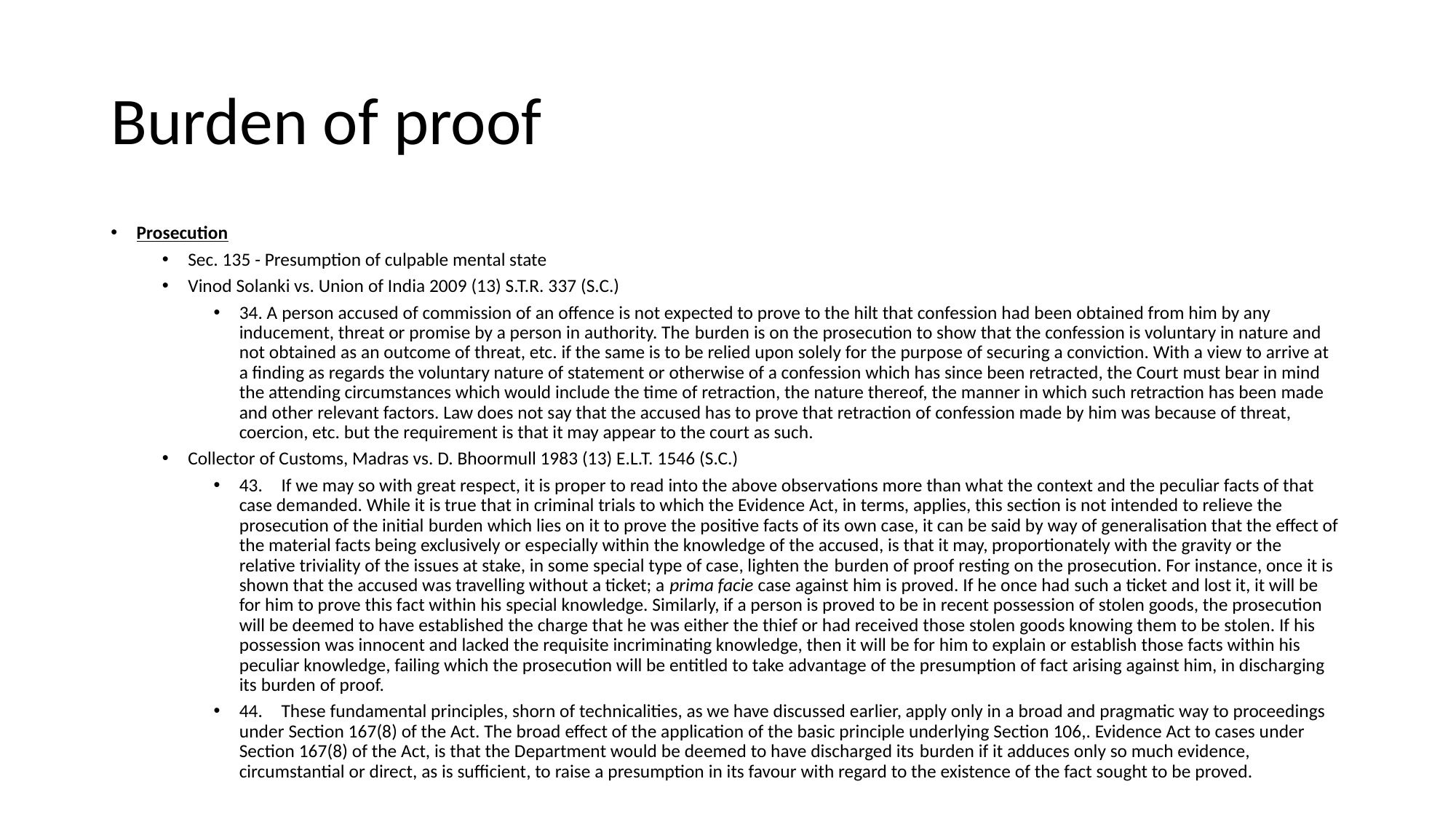

# Burden of proof
Prosecution
Sec. 135 - Presumption of culpable mental state
Vinod Solanki vs. Union of India 2009 (13) S.T.R. 337 (S.C.)
34. A person accused of commission of an offence is not expected to prove to the hilt that confession had been obtained from him by any inducement, threat or promise by a person in authority. The burden is on the prosecution to show that the confession is voluntary in nature and not obtained as an outcome of threat, etc. if the same is to be relied upon solely for the purpose of securing a conviction. With a view to arrive at a finding as regards the voluntary nature of statement or otherwise of a confession which has since been retracted, the Court must bear in mind the attending circumstances which would include the time of retraction, the nature thereof, the manner in which such retraction has been made and other relevant factors. Law does not say that the accused has to prove that retraction of confession made by him was because of threat, coercion, etc. but the requirement is that it may appear to the court as such.
Collector of Customs, Madras vs. D. Bhoormull 1983 (13) E.L.T. 1546 (S.C.)
43. If we may so with great respect, it is proper to read into the above observations more than what the context and the peculiar facts of that case demanded. While it is true that in criminal trials to which the Evidence Act, in terms, applies, this section is not intended to relieve the prosecution of the initial burden which lies on it to prove the positive facts of its own case, it can be said by way of generalisation that the effect of the material facts being exclusively or especially within the knowledge of the accused, is that it may, proportionately with the gravity or the relative triviality of the issues at stake, in some special type of case, lighten the burden of proof resting on the prosecution. For instance, once it is shown that the accused was travelling without a ticket; a prima facie case against him is proved. If he once had such a ticket and lost it, it will be for him to prove this fact within his special knowledge. Similarly, if a person is proved to be in recent possession of stolen goods, the prosecution will be deemed to have established the charge that he was either the thief or had received those stolen goods knowing them to be stolen. If his possession was innocent and lacked the requisite incriminating knowledge, then it will be for him to explain or establish those facts within his peculiar knowledge, failing which the prosecution will be entitled to take advantage of the presumption of fact arising against him, in discharging its burden of proof.
44. These fundamental principles, shorn of technicalities, as we have discussed earlier, apply only in a broad and pragmatic way to proceedings under Section 167(8) of the Act. The broad effect of the application of the basic principle underlying Section 106,. Evidence Act to cases under Section 167(8) of the Act, is that the Department would be deemed to have discharged its burden if it adduces only so much evidence, circumstantial or direct, as is sufficient, to raise a presumption in its favour with regard to the existence of the fact sought to be proved.